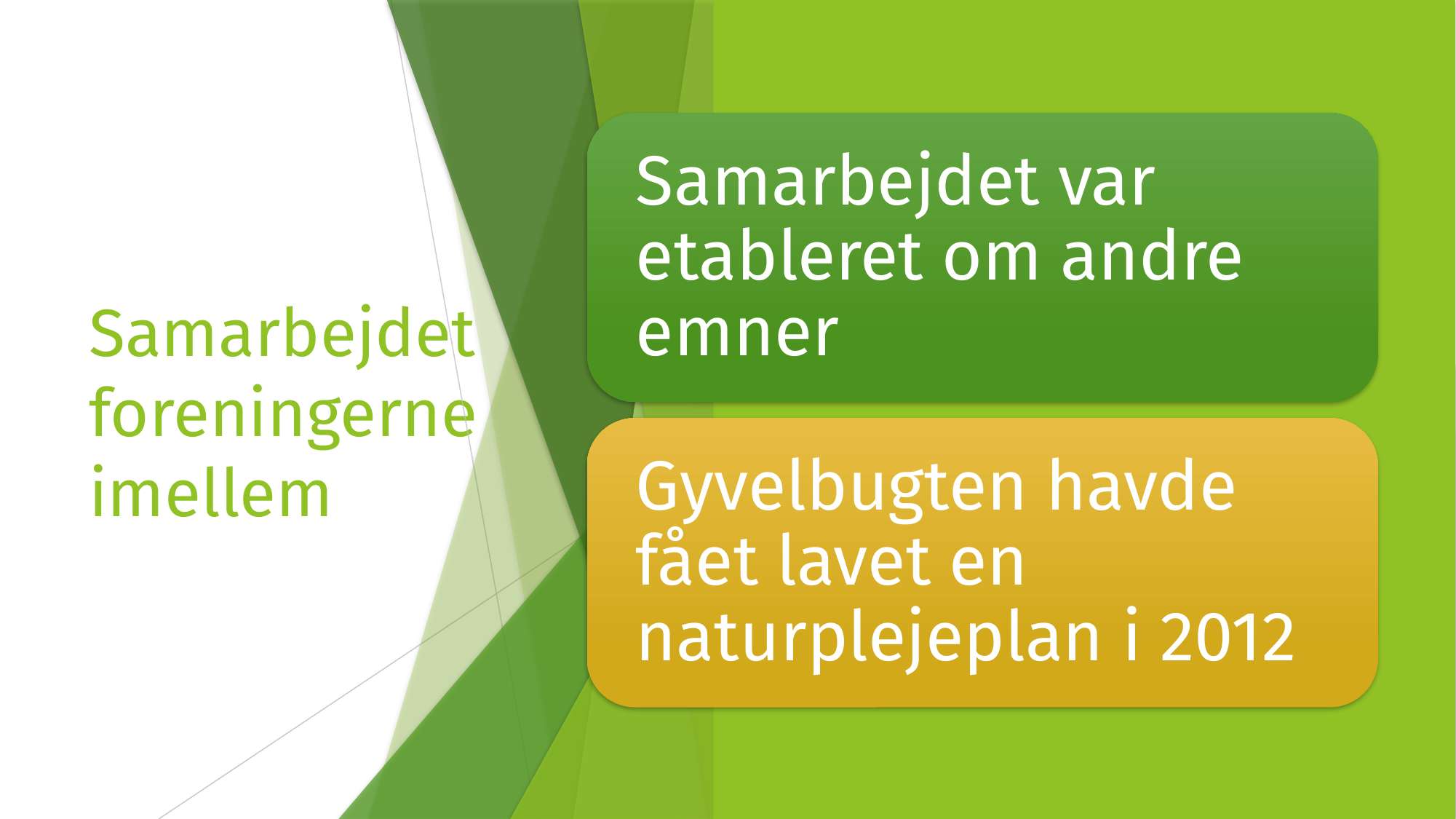

Samarbejdet var etableret om andre emner
Gyvelbugten havde fået lavet en naturplejeplan i 2012
# Samarbejdet foreningerne imellem